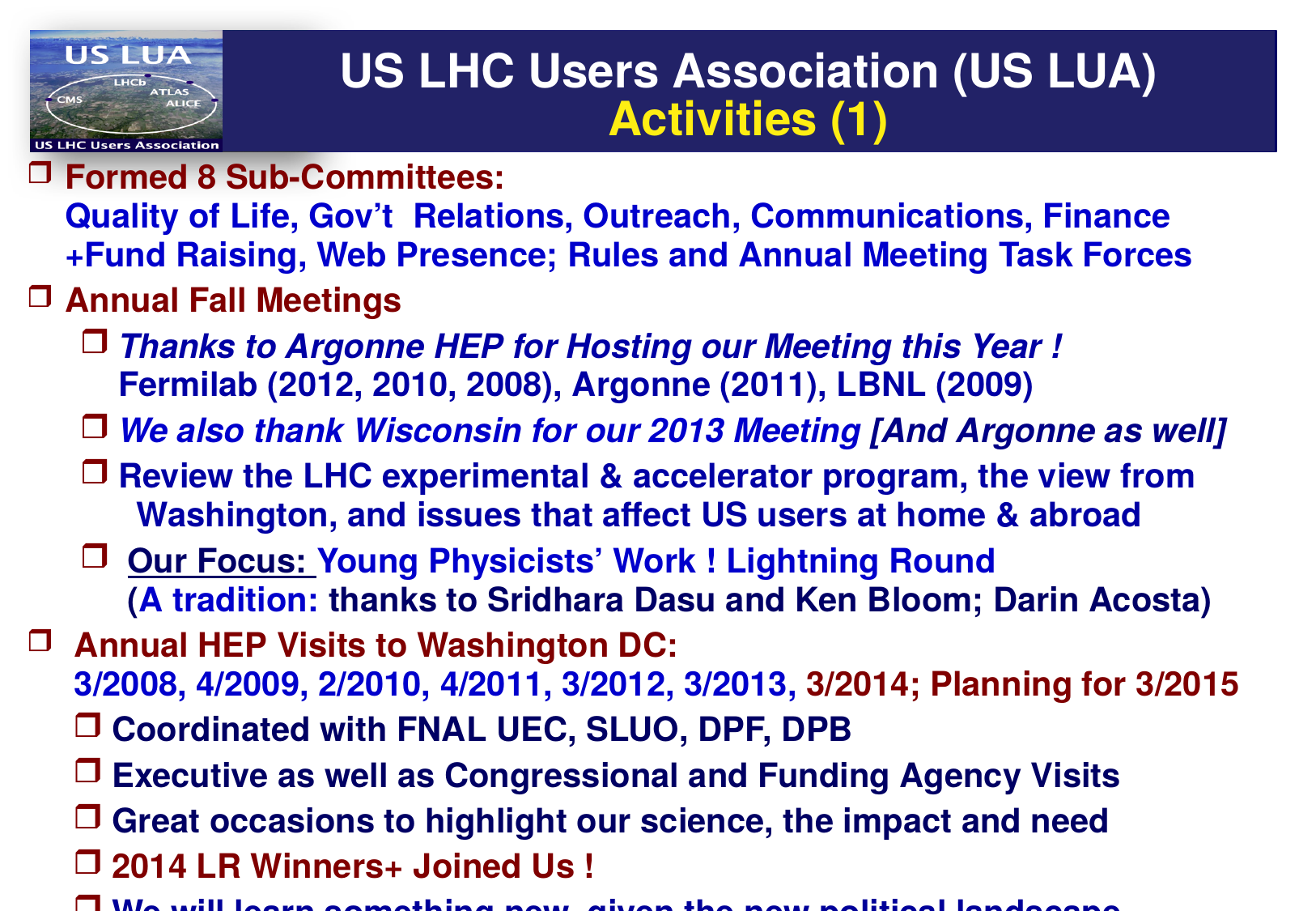

US LHC Users Association (US LUA)
Activities (1)
Formed 8 Sub-Committees:
Quality of Life, Gov’t  Relations, Outreach, Communications, Finance
+Fund Raising, Web Presence; Rules and Annual Meeting Task Forces
Annual Fall Meetings
Thanks to Argonne HEP for Hosting our Meeting this Year !
Fermilab (2012, 2010, 2008), Argonne (2011), LBNL (2009)
We also thank Wisconsin for our 2013 Meeting [And Argonne as well]
Review the LHC experimental & accelerator program, the view from
  Washington, and issues that affect US users at home & abroad
 Our Focus: Young Physicists’ Work ! Lightning Round
 (A tradition: thanks to Sridhara Dasu and Ken Bloom; Darin Acosta)
 Annual HEP Visits to Washington DC:
 3/2008, 4/2009, 2/2010, 4/2011, 3/2012, 3/2013, 3/2014; Planning for 3/2015
 Coordinated with FNAL UEC, SLUO, DPF, DPB
 Executive as well as Congressional and Funding Agency Visits
 Great occasions to highlight our science, the impact and need
 2014 LR Winners+ Joined Us !
 We will learn something new, given the new political landscape
US LUO Activities (1)